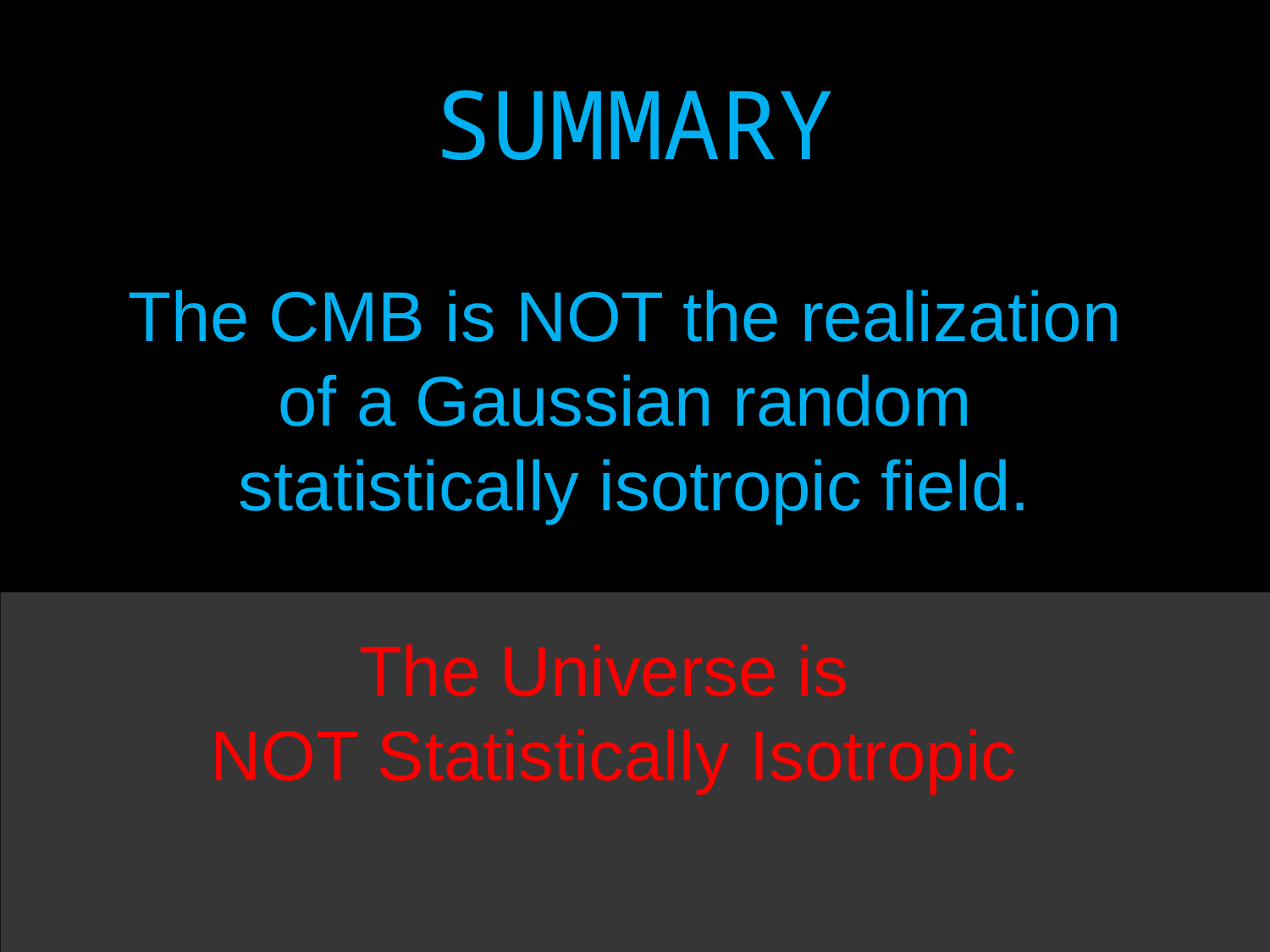

# SUMMARY
The CMB is NOT the realization
of a Gaussian random
statistically isotropic field.
The Universe is
NOT Statistically Isotropic